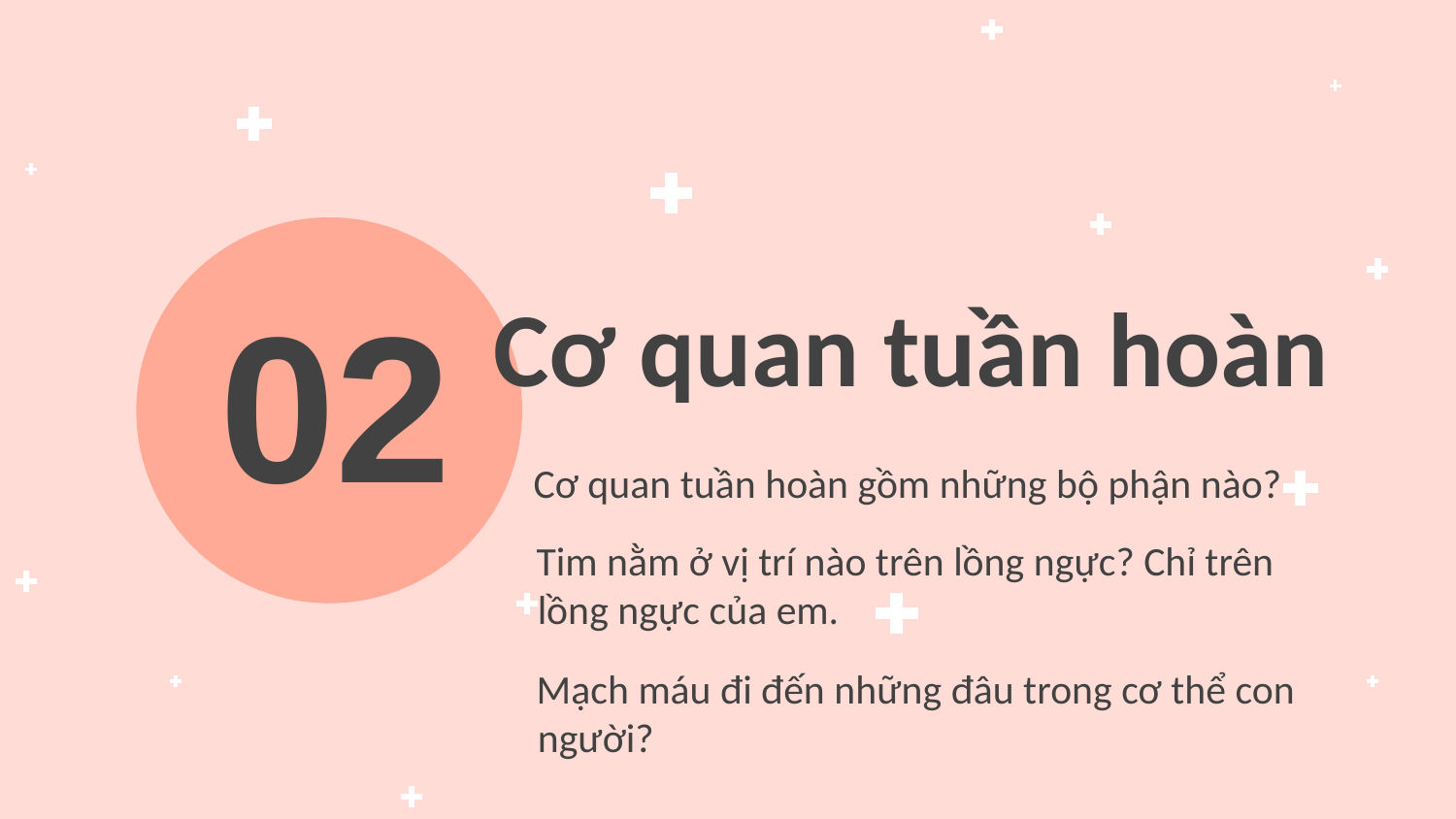

# Cơ quan tuần hoàn
02
Cơ quan tuần hoàn gồm những bộ phận nào?
Tim nằm ở vị trí nào trên lồng ngực? Chỉ trên lồng ngực của em.
Mạch máu đi đến những đâu trong cơ thể con người?